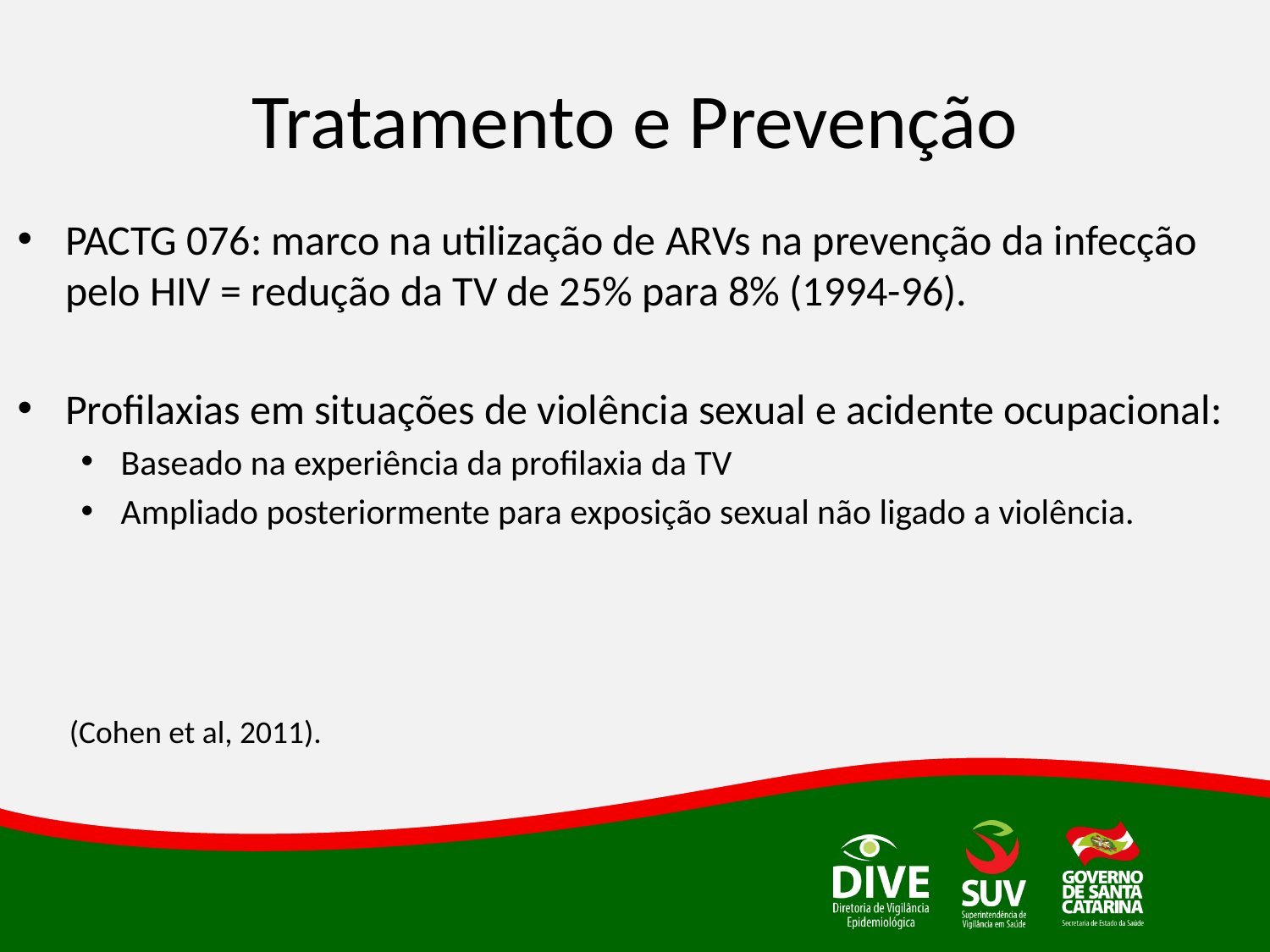

# Tratamento e Prevenção
PACTG 076: marco na utilização de ARVs na prevenção da infecção pelo HIV = redução da TV de 25% para 8% (1994-96).

Profilaxias em situações de violência sexual e acidente ocupacional:
Baseado na experiência da profilaxia da TV
Ampliado posteriormente para exposição sexual não ligado a violência.

(Cohen et al, 2011).